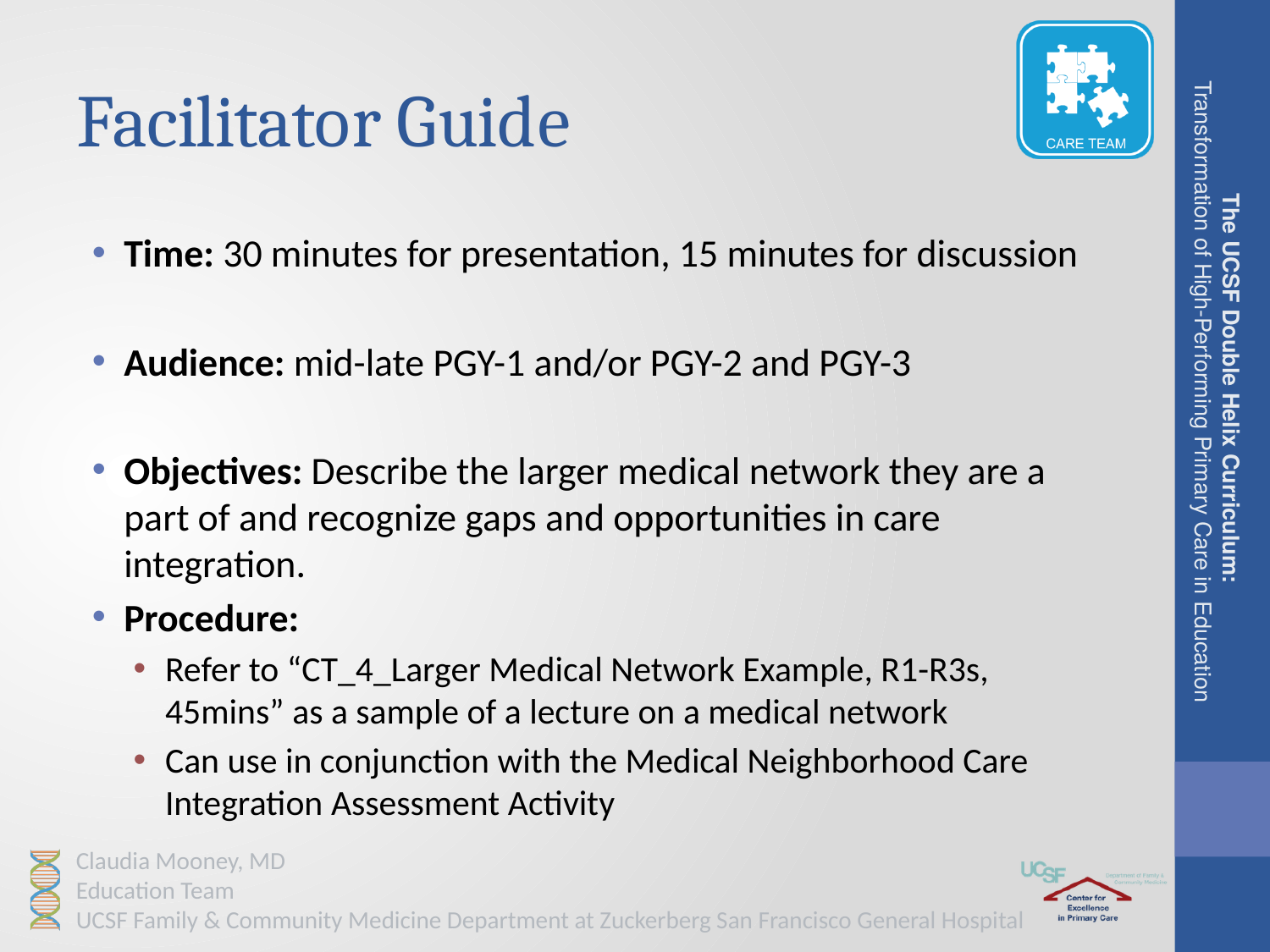

# Facilitator Guide
Time: 30 minutes for presentation, 15 minutes for discussion

Audience: mid-late PGY-1 and/or PGY-2 and PGY-3

Objectives: Describe the larger medical network they are a part of and recognize gaps and opportunities in care integration.
Procedure:
Refer to “CT_4_Larger Medical Network Example, R1-R3s, 45mins” as a sample of a lecture on a medical network
Can use in conjunction with the Medical Neighborhood Care Integration Assessment Activity
The UCSF Double Helix Curriculum:
Transformation of High-Performing Primary Care in Education